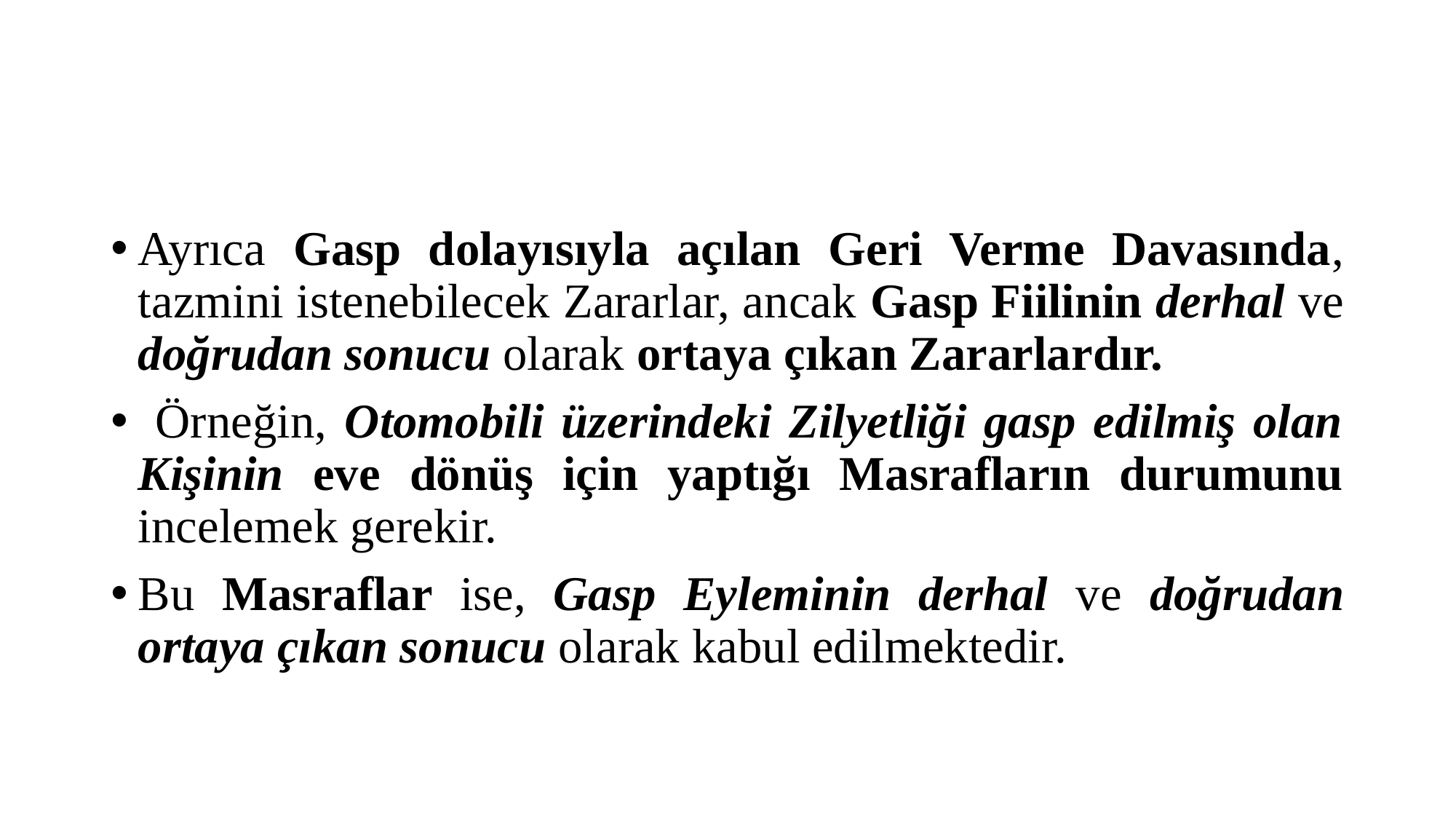

#
Ayrıca Gasp dolayısıyla açılan Geri Verme Davasında, tazmini istenebilecek Zararlar, ancak Gasp Fiilinin derhal ve doğrudan sonucu olarak ortaya çıkan Zararlardır.
 Örneğin, Otomobili üzerindeki Zilyetliği gasp edilmiş olan Kişinin eve dönüş için yaptığı Masrafların durumunu incelemek gerekir.
Bu Masraflar ise, Gasp Eyleminin derhal ve doğrudan ortaya çıkan sonucu olarak kabul edilmektedir.